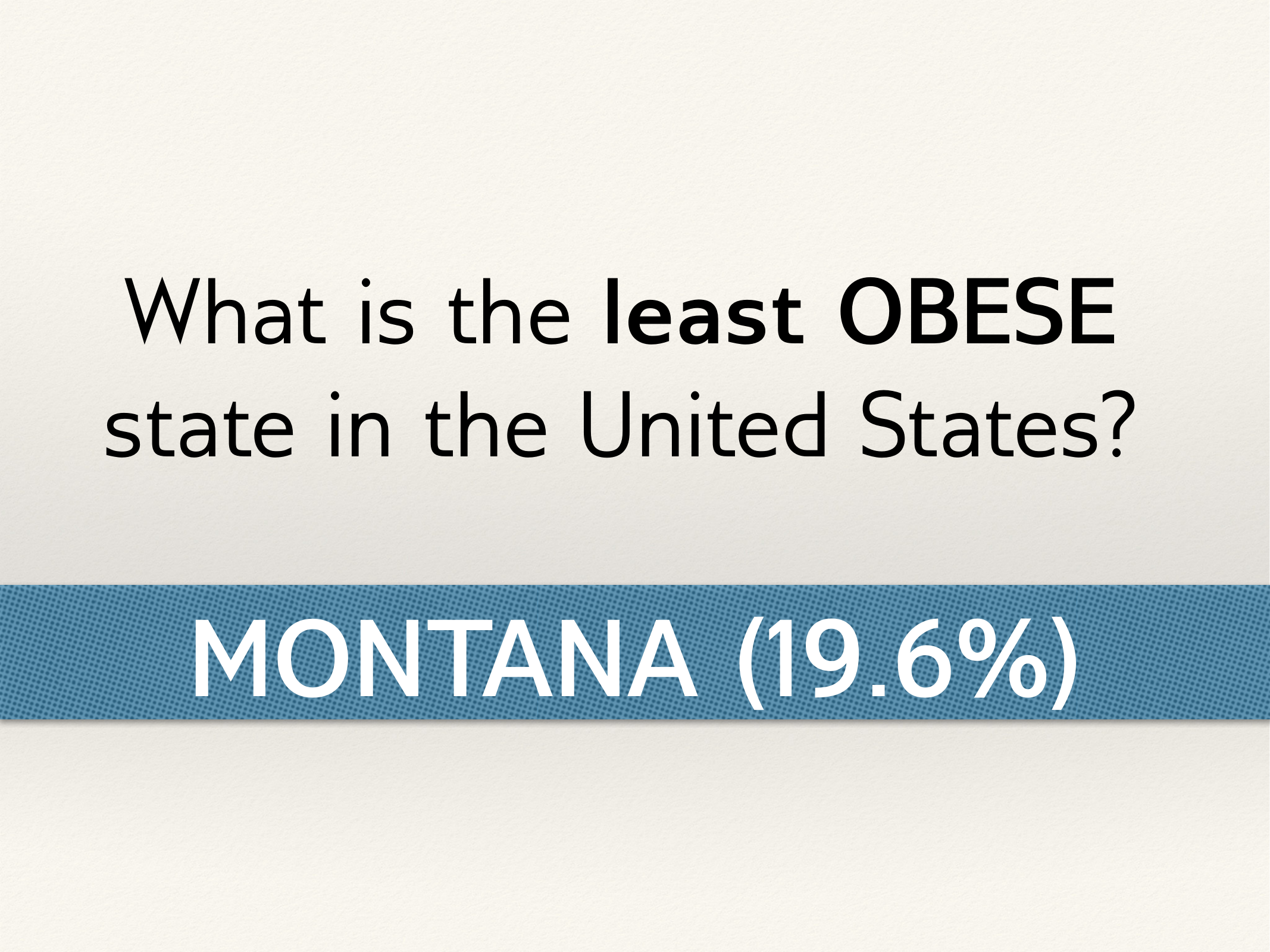

What is the least OBESE state in the United States?
MONTANA (19.6%)